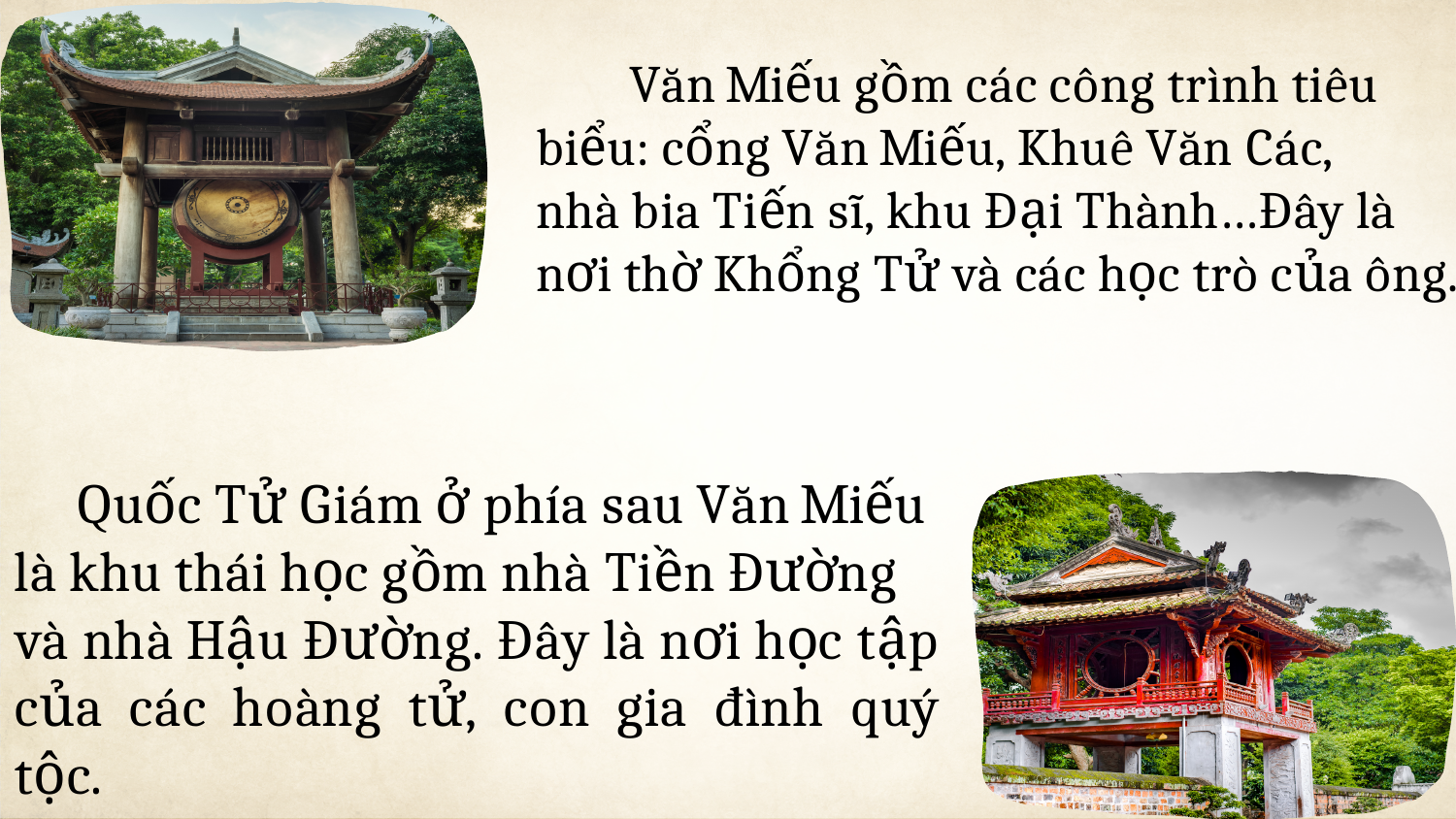

Văn Miếu gồm các công trình tiêu
biểu: cổng Văn Miếu, Khuê Văn Các,
nhà bia Tiến sĩ, khu Đại Thành…Đây là
nơi thờ Khổng Tử và các học trò của ông.

     Quốc Tử Giám ở phía sau Văn Miếu
là khu thái học gồm nhà Tiền Đường
và nhà Hậu Đường. Đây là nơi học tập
của các hoàng tử, con gia đình quý tộc.